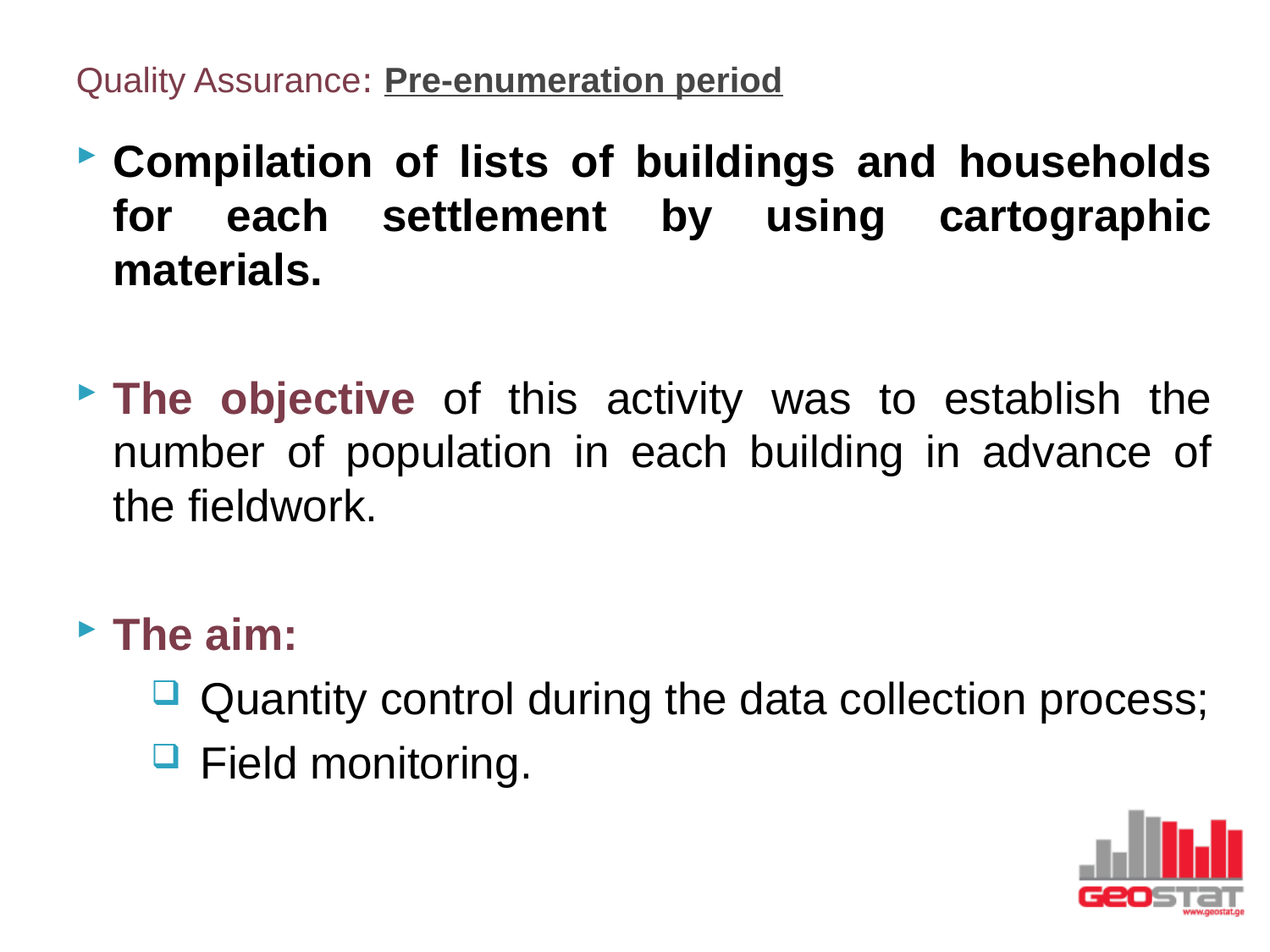

# Quality Assurance: Pre-enumeration period
Compilation of lists of buildings and households for each settlement by using cartographic materials.

The objective of this activity was to establish the number of population in each building in advance of the fieldwork.

The aim:
Quantity control during the data collection process;
Field monitoring.